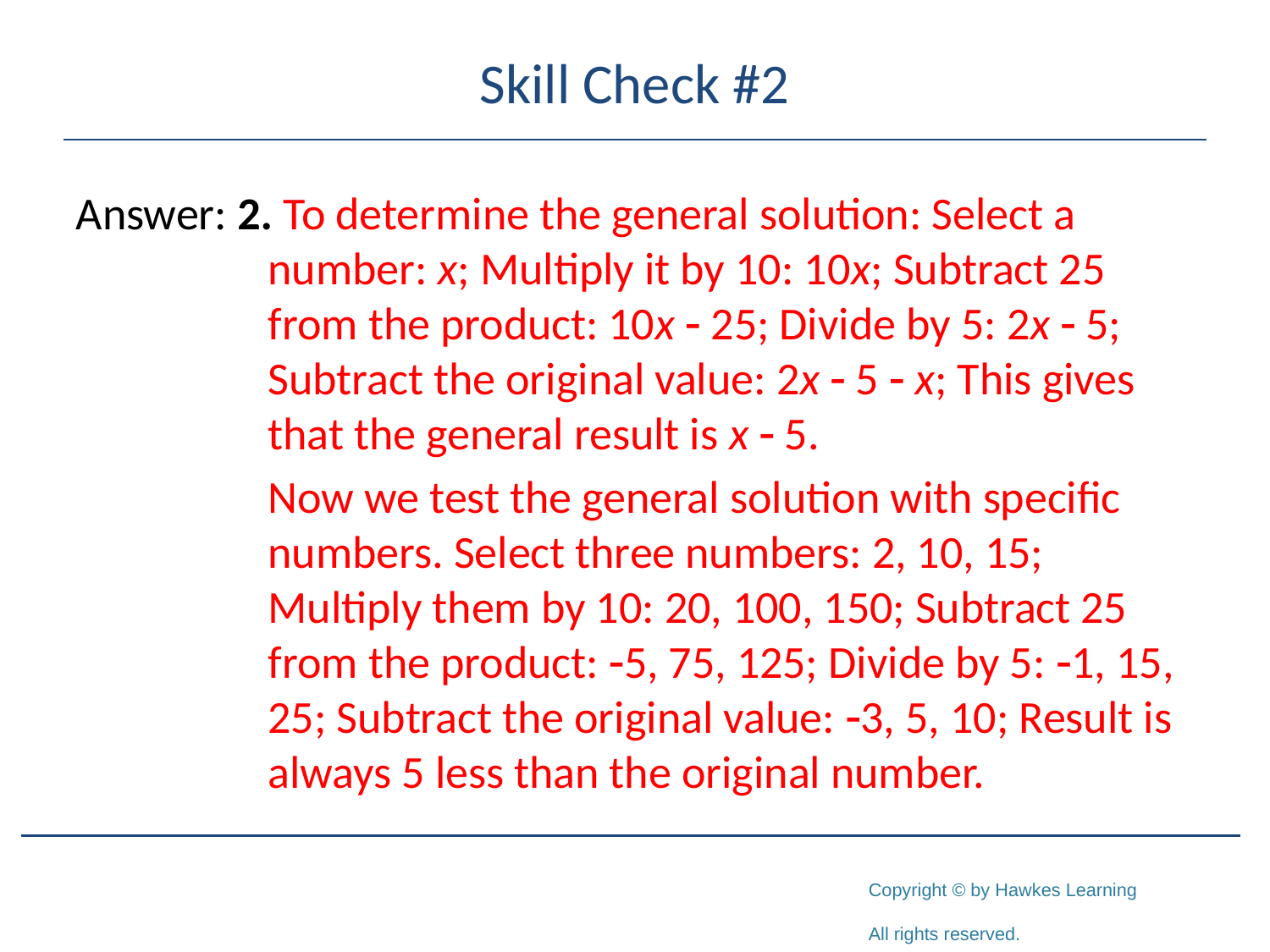

# Skill Check #2
Answer: 2. To determine the general solution: Select a number: x; Multiply it by 10: 10x; Subtract 25 from the product: 10x − 25; Divide by 5: 2x − 5; Subtract the original value: 2x − 5 − x; This gives that the general result is x − 5.
	Now we test the general solution with specific numbers. Select three numbers: 2, 10, 15; Multiply them by 10: 20, 100, 150; Subtract 25 from the product: −5, 75, 125; Divide by 5: −1, 15, 25; Subtract the original value: −3, 5, 10; Result is always 5 less than the original number.